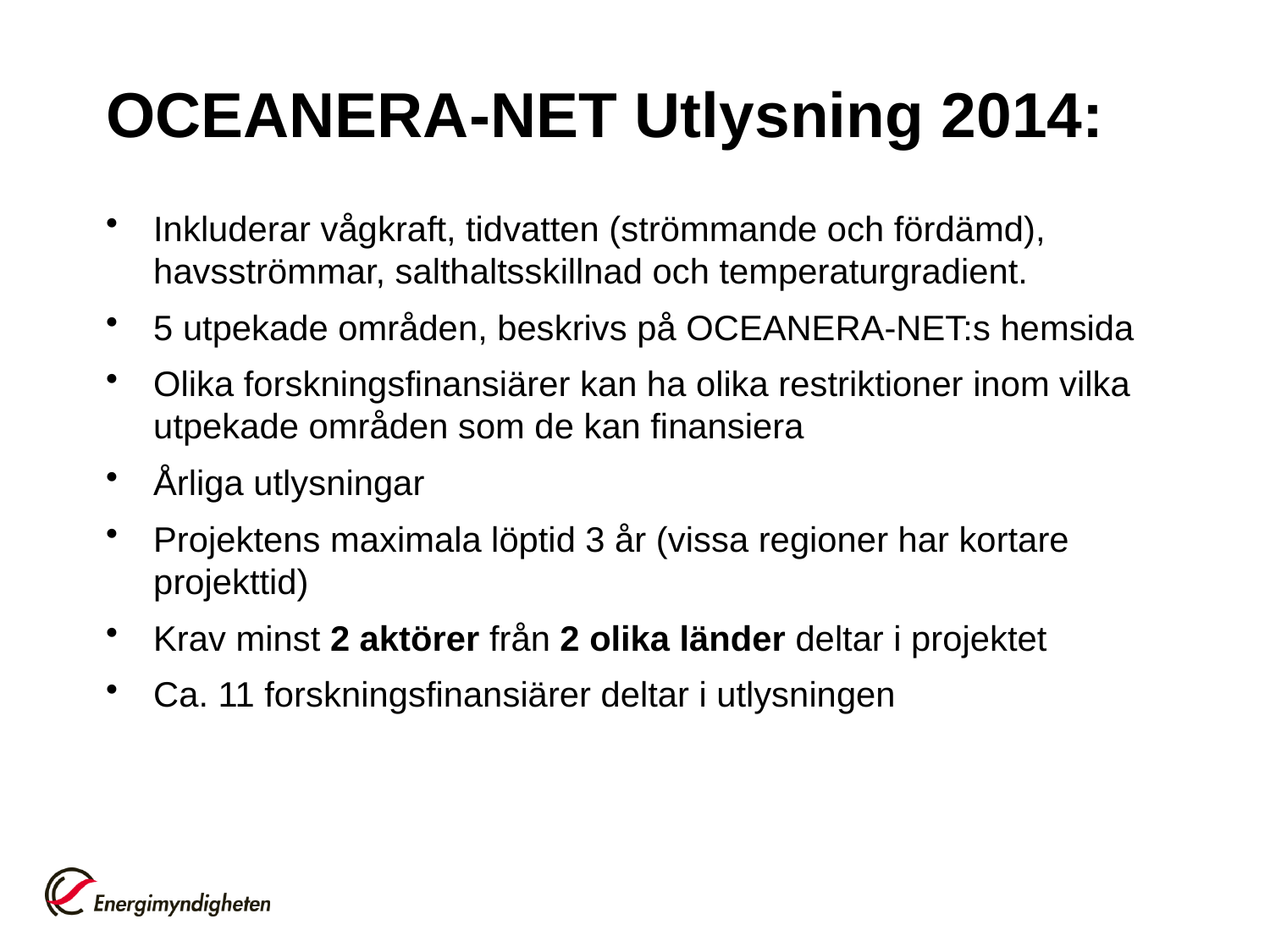

# OCEANERA-NET Utlysning 2014:
Inkluderar vågkraft, tidvatten (strömmande och fördämd), havsströmmar, salthaltsskillnad och temperaturgradient.
5 utpekade områden, beskrivs på OCEANERA-NET:s hemsida
Olika forskningsfinansiärer kan ha olika restriktioner inom vilka utpekade områden som de kan finansiera
Årliga utlysningar
Projektens maximala löptid 3 år (vissa regioner har kortare projekttid)
Krav minst 2 aktörer från 2 olika länder deltar i projektet
Ca. 11 forskningsfinansiärer deltar i utlysningen